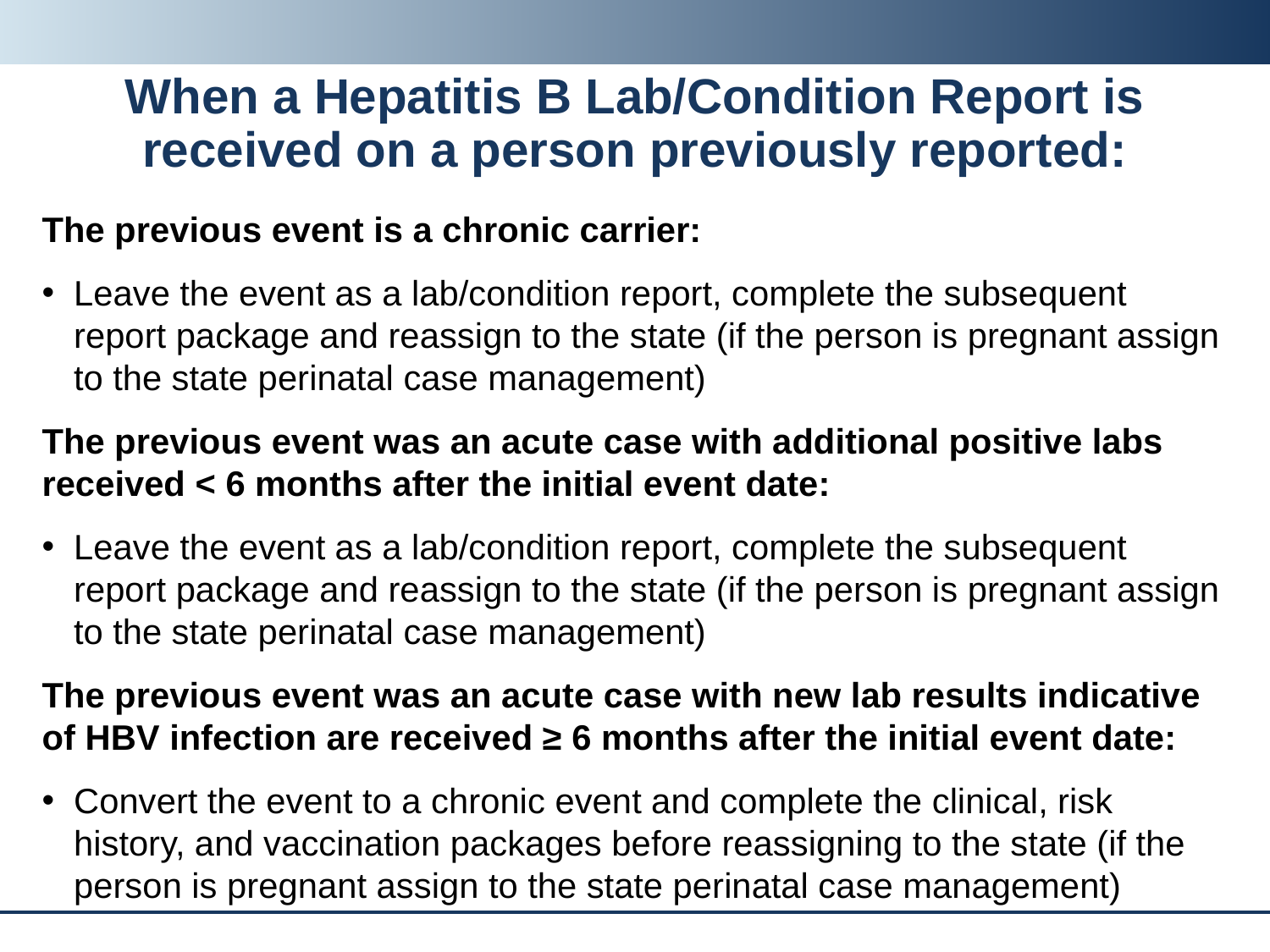

# When a Hepatitis B Lab/Condition Report is received on a person previously reported:
The previous event is a chronic carrier:
Leave the event as a lab/condition report, complete the subsequent report package and reassign to the state (if the person is pregnant assign to the state perinatal case management)
The previous event was an acute case with additional positive labs received < 6 months after the initial event date:
Leave the event as a lab/condition report, complete the subsequent report package and reassign to the state (if the person is pregnant assign to the state perinatal case management)
The previous event was an acute case with new lab results indicative of HBV infection are received ≥ 6 months after the initial event date:
Convert the event to a chronic event and complete the clinical, risk history, and vaccination packages before reassigning to the state (if the person is pregnant assign to the state perinatal case management)